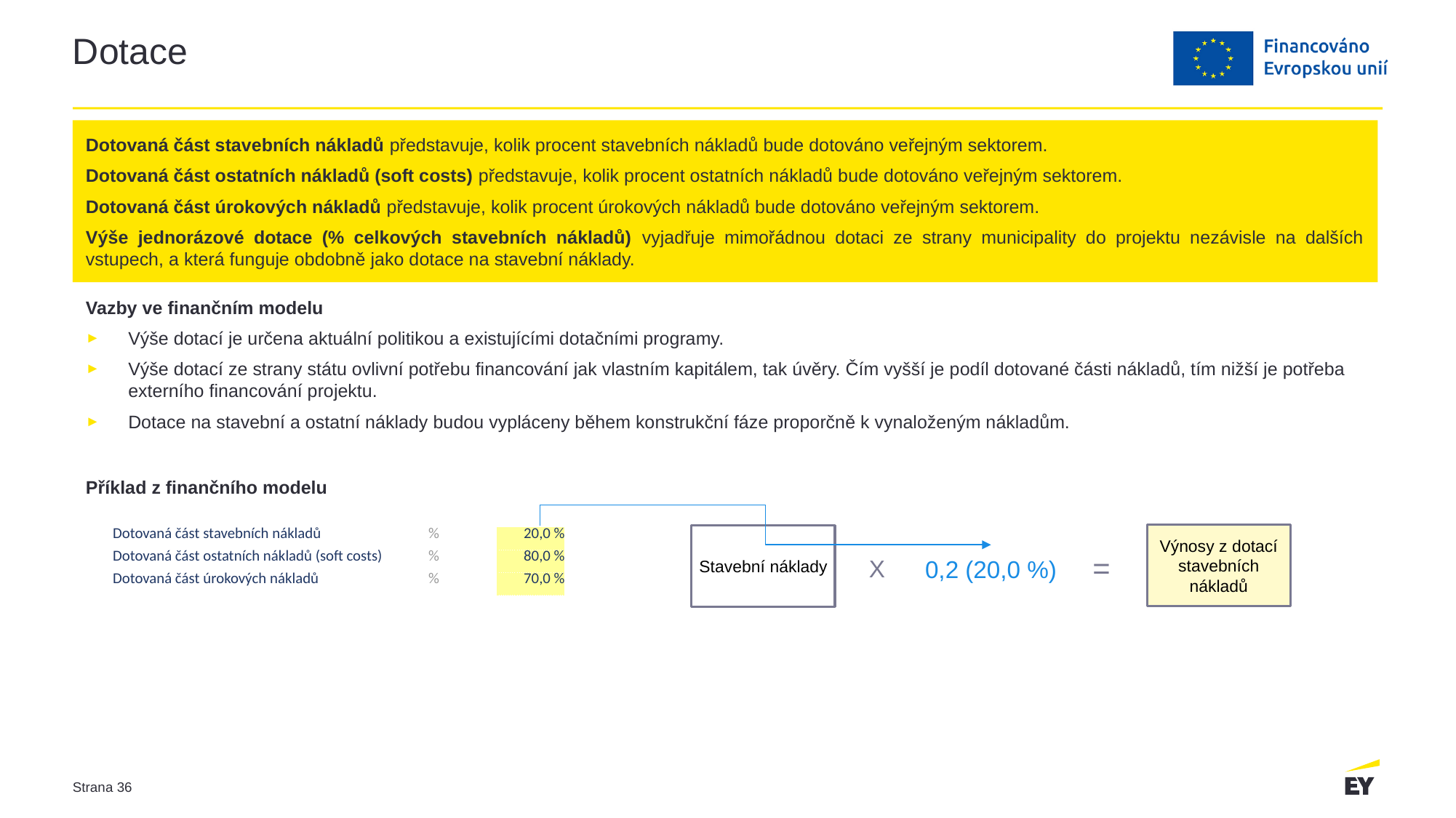

# Dotace
Dotovaná část stavebních nákladů představuje, kolik procent stavebních nákladů bude dotováno veřejným sektorem.
Dotovaná část ostatních nákladů (soft costs) představuje, kolik procent ostatních nákladů bude dotováno veřejným sektorem.
Dotovaná část úrokových nákladů představuje, kolik procent úrokových nákladů bude dotováno veřejným sektorem.
Výše jednorázové dotace (% celkových stavebních nákladů) vyjadřuje mimořádnou dotaci ze strany municipality do projektu nezávisle na dalších vstupech, a která funguje obdobně jako dotace na stavební náklady.
Vazby ve finančním modelu
Výše dotací je určena aktuální politikou a existujícími dotačními programy.
Výše dotací ze strany státu ovlivní potřebu financování jak vlastním kapitálem, tak úvěry. Čím vyšší je podíl dotované části nákladů, tím nižší je potřeba externího financování projektu.
Dotace na stavební a ostatní náklady budou vypláceny během konstrukční fáze proporčně k vynaloženým nákladům.
Příklad z finančního modelu
Výnosy z dotací stavebních nákladů
Stavební náklady
| Dotovaná část stavebních nákladů | % | 20,0 % |
| --- | --- | --- |
| Dotovaná část ostatních nákladů (soft costs) | % | 80,0 % |
| Dotovaná část úrokových nákladů | % | 70,0 % |
0,2 (20,0 %)
=
X